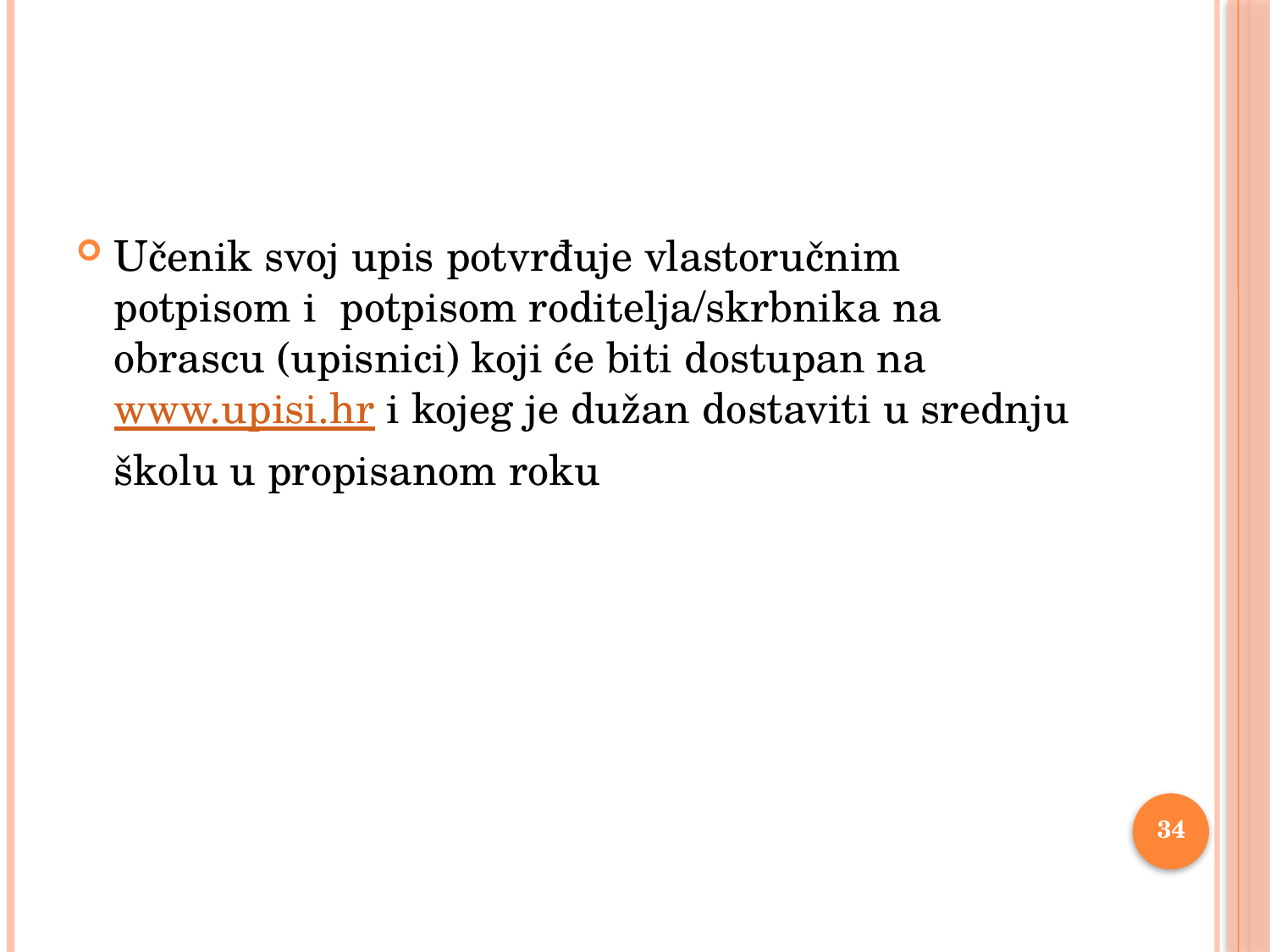

Učenik svoj upis potvrđuje vlastoručnim potpisom i  potpisom roditelja/skrbnika na obrascu (upisnici) koji će biti dostupan na www.upisi.hr i kojeg je dužan dostaviti u srednju školu u propisanom roku

34